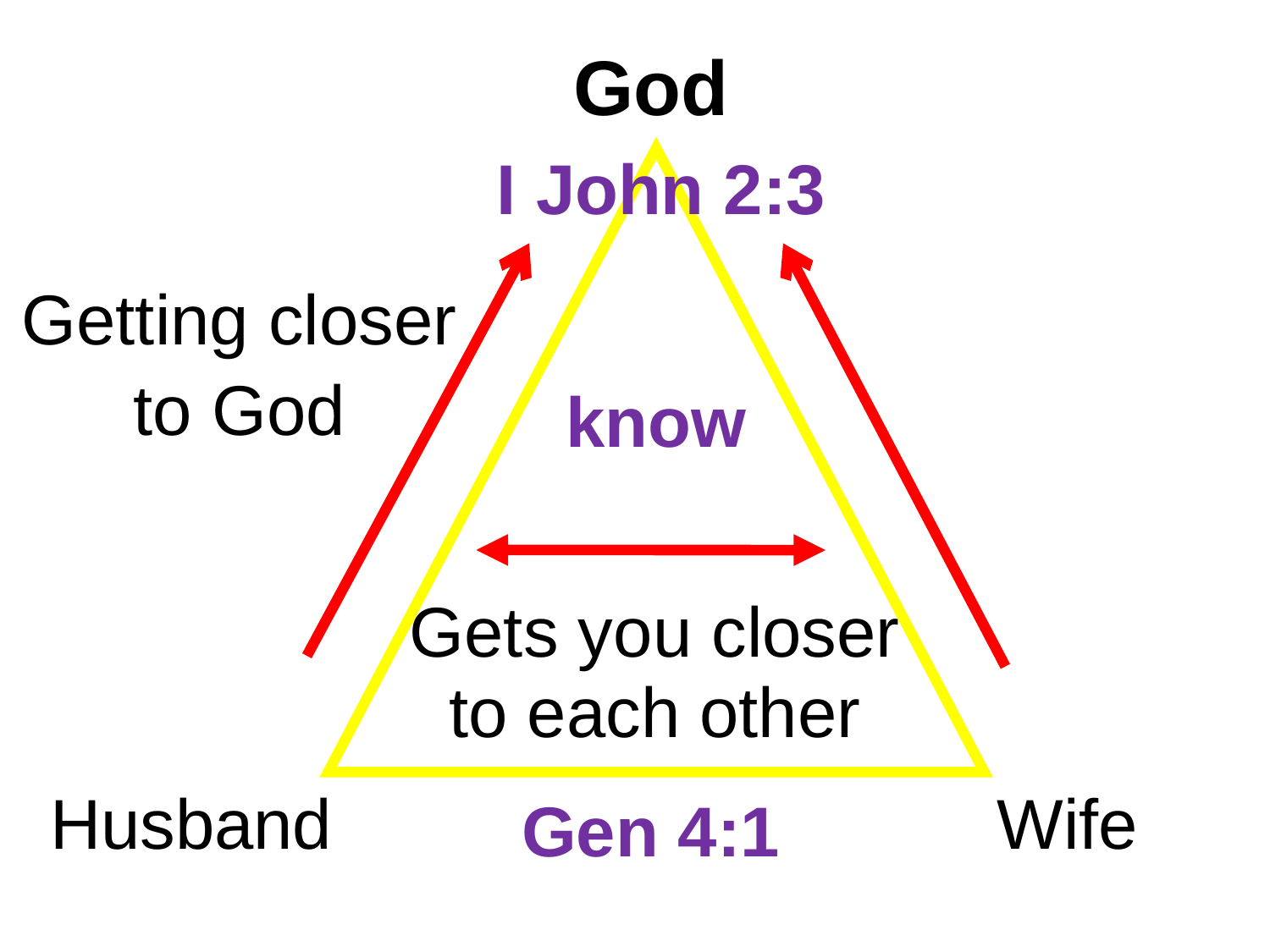

God
I John 2:3

Getting closer
to God
know

Gets you closer
to each other
Husband
Wife
Gen 4:1